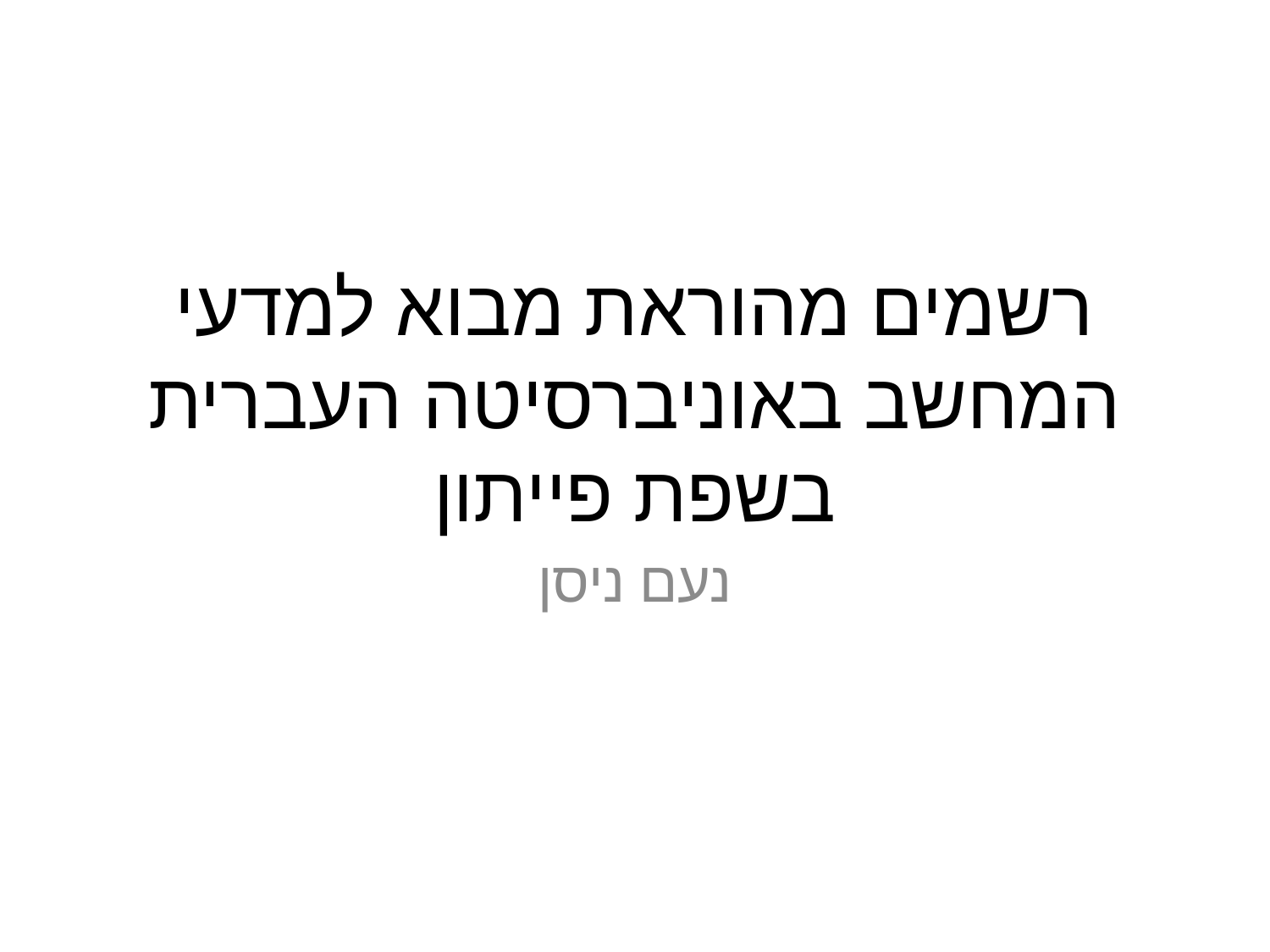

# רשמים מהוראת מבוא למדעי המחשב באוניברסיטה העברית בשפת פייתון
נעם ניסן